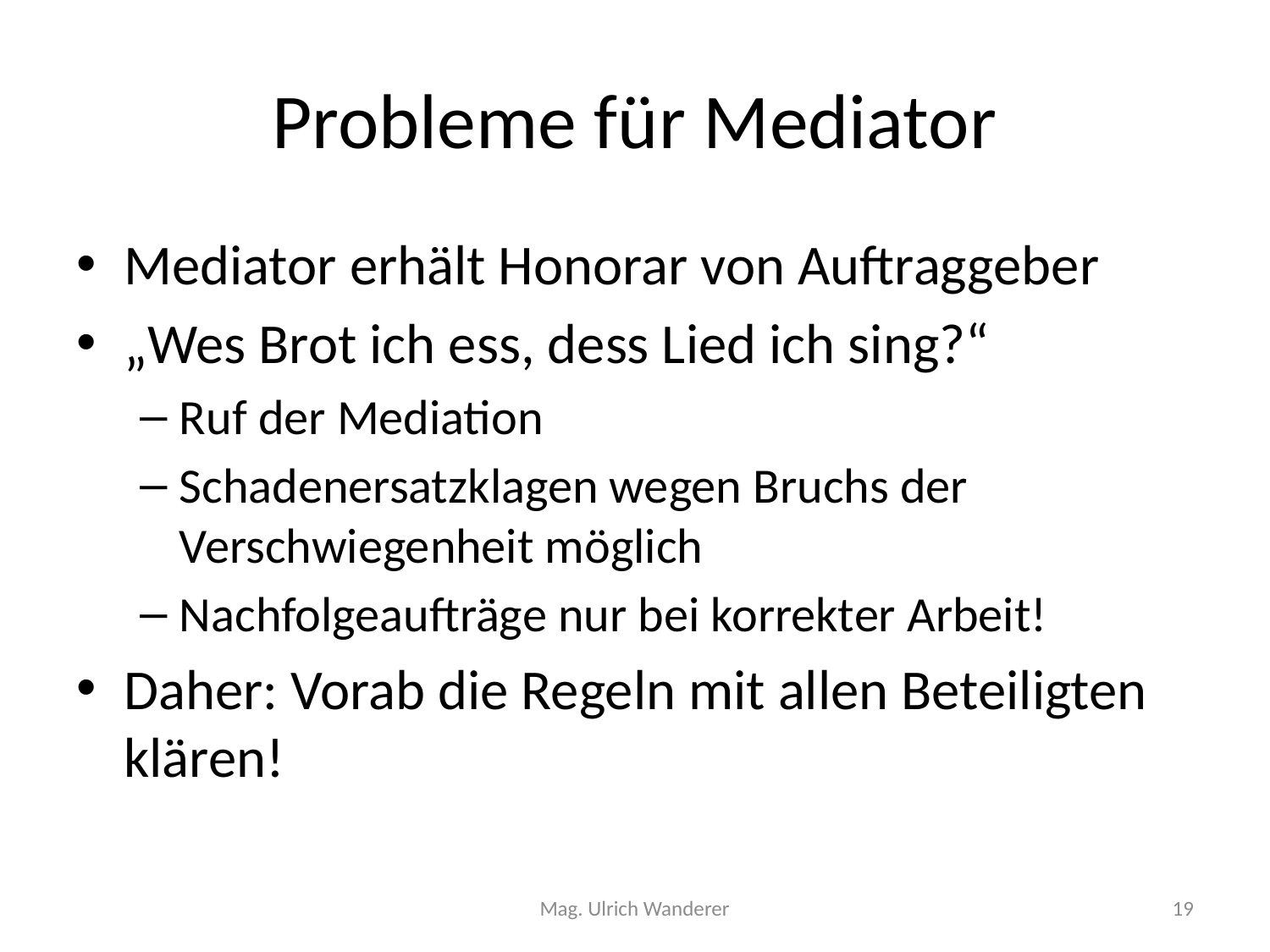

# Probleme für Mediator
Mediator erhält Honorar von Auftraggeber
„Wes Brot ich ess, dess Lied ich sing?“
Ruf der Mediation
Schadenersatzklagen wegen Bruchs der Verschwiegenheit möglich
Nachfolgeaufträge nur bei korrekter Arbeit!
Daher: Vorab die Regeln mit allen Beteiligten klären!

Mag. Ulrich Wanderer
19